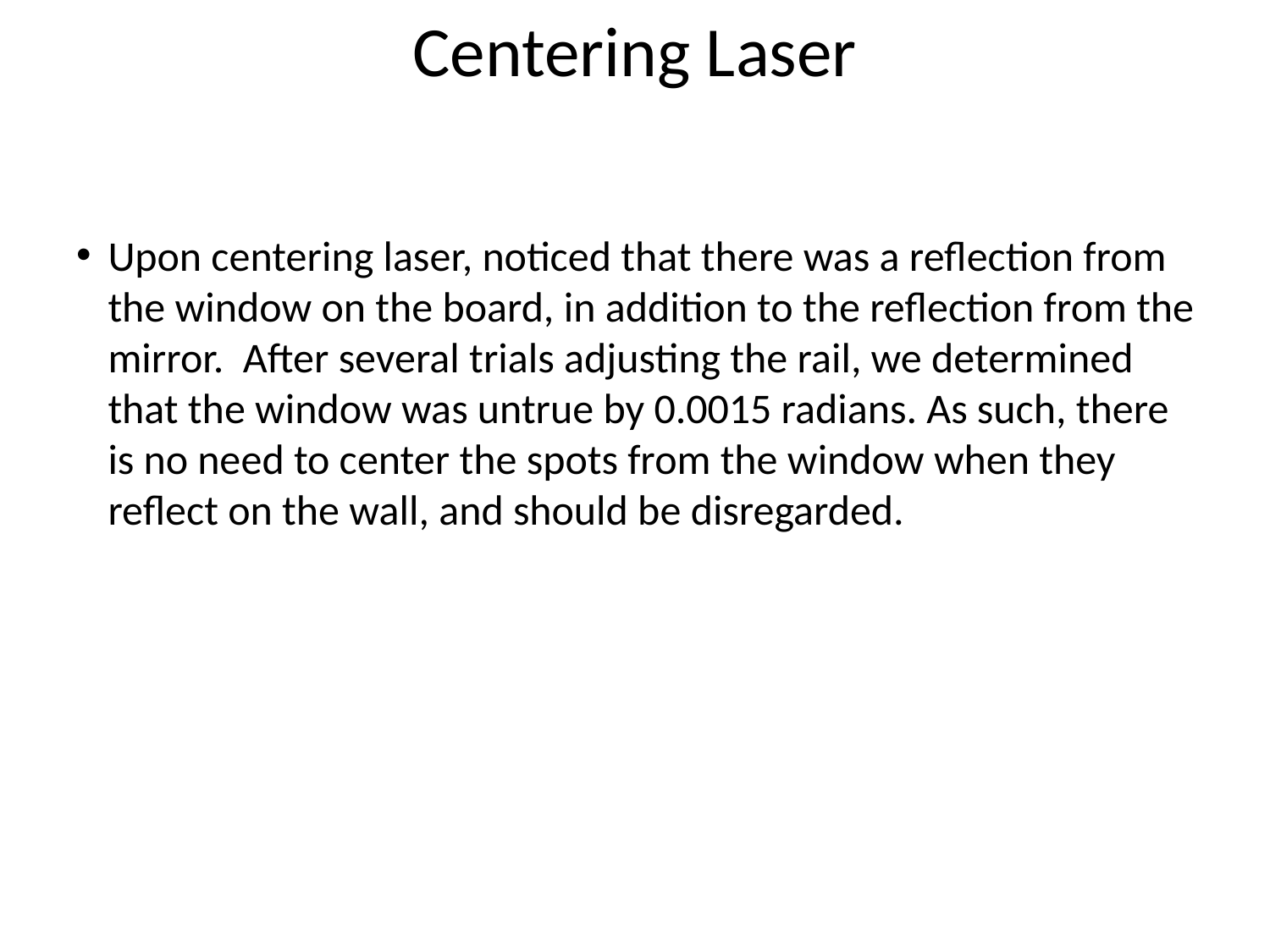

# Centering Laser
Upon centering laser, noticed that there was a reflection from the window on the board, in addition to the reflection from the mirror.  After several trials adjusting the rail, we determined that the window was untrue by 0.0015 radians. As such, there is no need to center the spots from the window when they reflect on the wall, and should be disregarded.